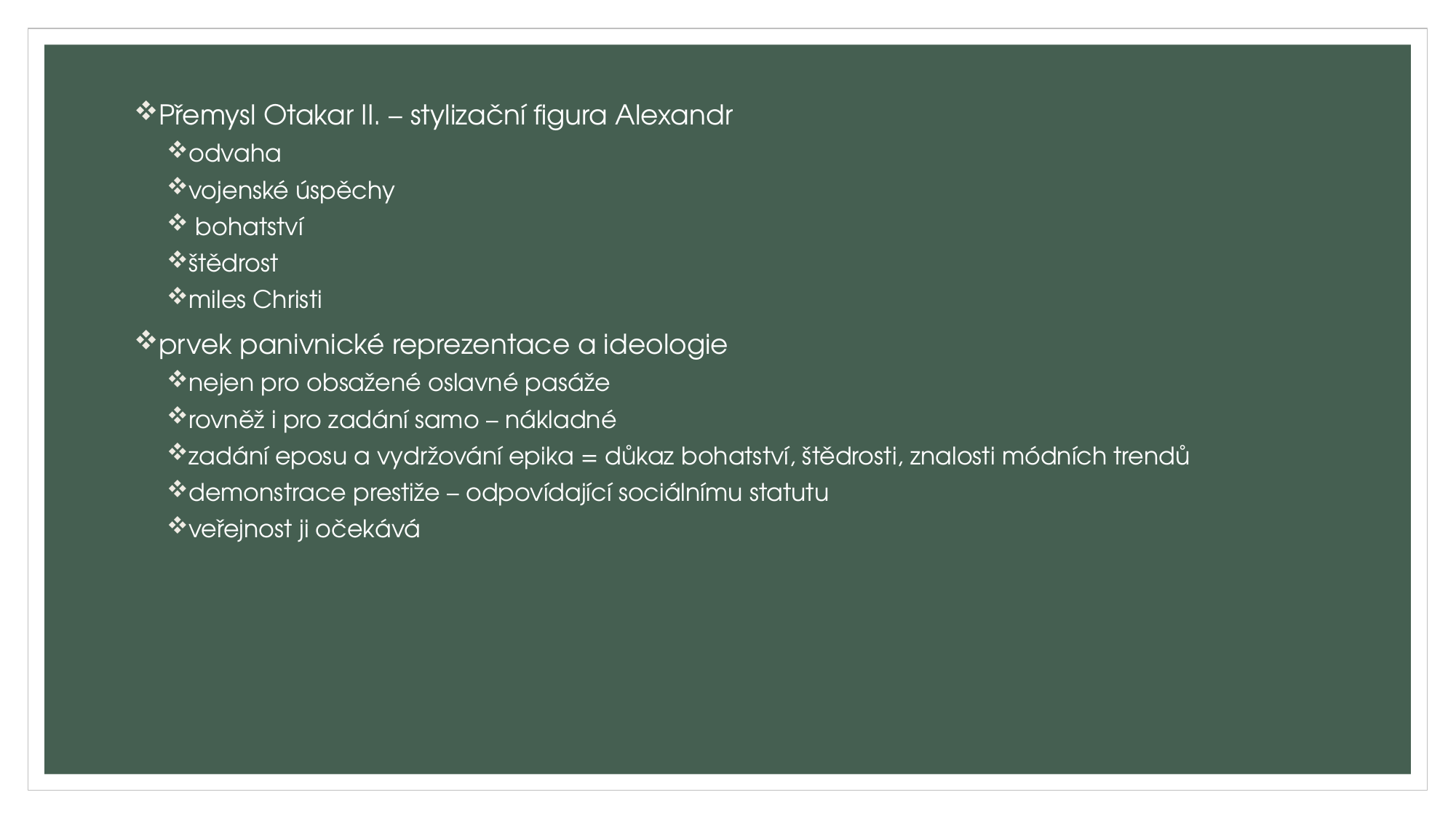

Přemysl Otakar II. – stylizační figura Alexandr
odvaha
vojenské úspěchy
 bohatství
štědrost
miles Christi
prvek panivnické reprezentace a ideologie
nejen pro obsažené oslavné pasáže
rovněž i pro zadání samo – nákladné
zadání eposu a vydržování epika = důkaz bohatství, štědrosti, znalosti módních trendů
demonstrace prestiže – odpovídající sociálnímu statutu
veřejnost ji očekává